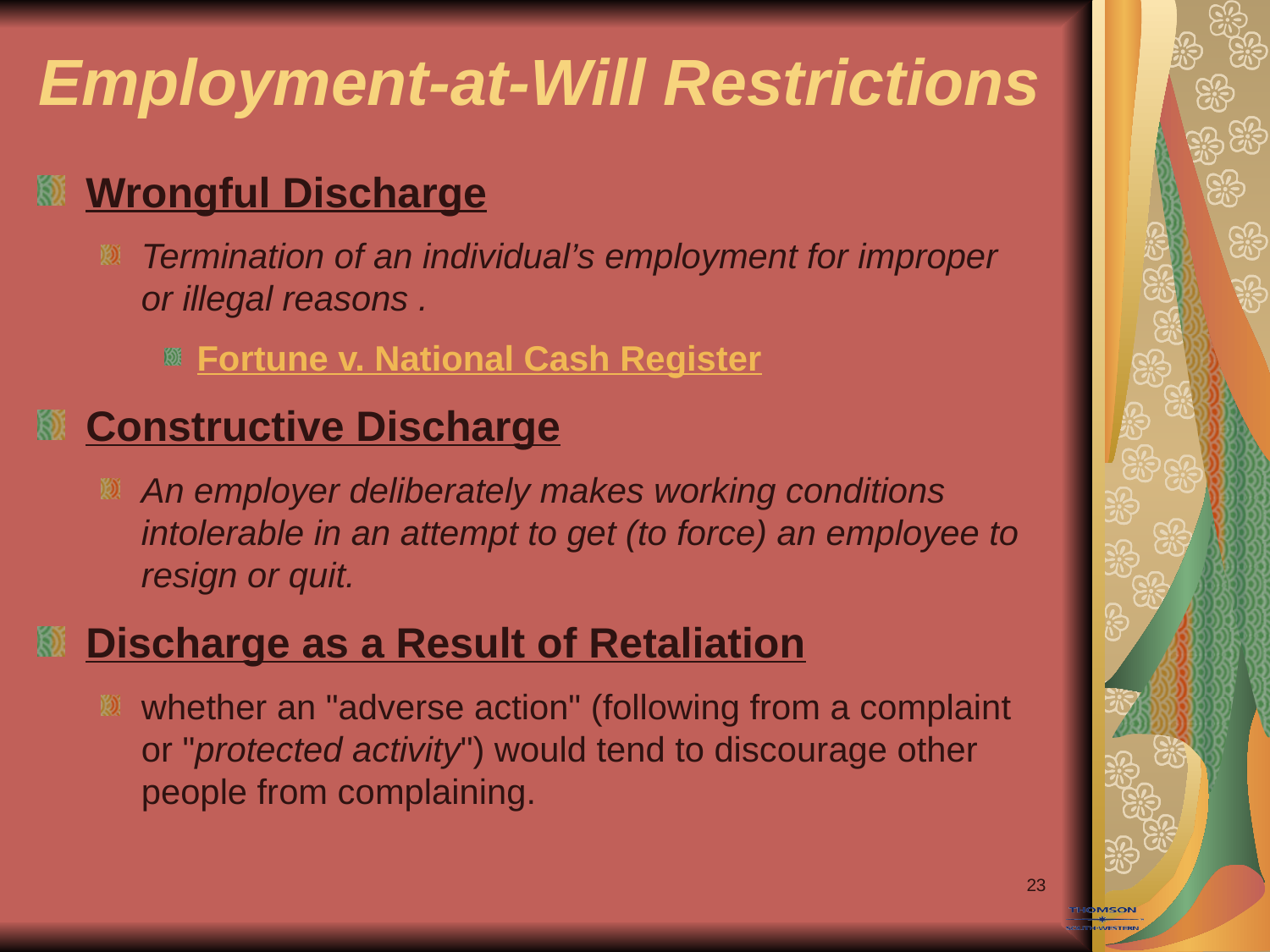

# Employment-at-Will Restrictions
Wrongful Discharge
Termination of an individual’s employment for improper or illegal reasons .
Fortune v. National Cash Register
Constructive Discharge
An employer deliberately makes working conditions intolerable in an attempt to get (to force) an employee to resign or quit.
Discharge as a Result of Retaliation
whether an "adverse action" (following from a complaint or "protected activity") would tend to discourage other people from complaining.
23